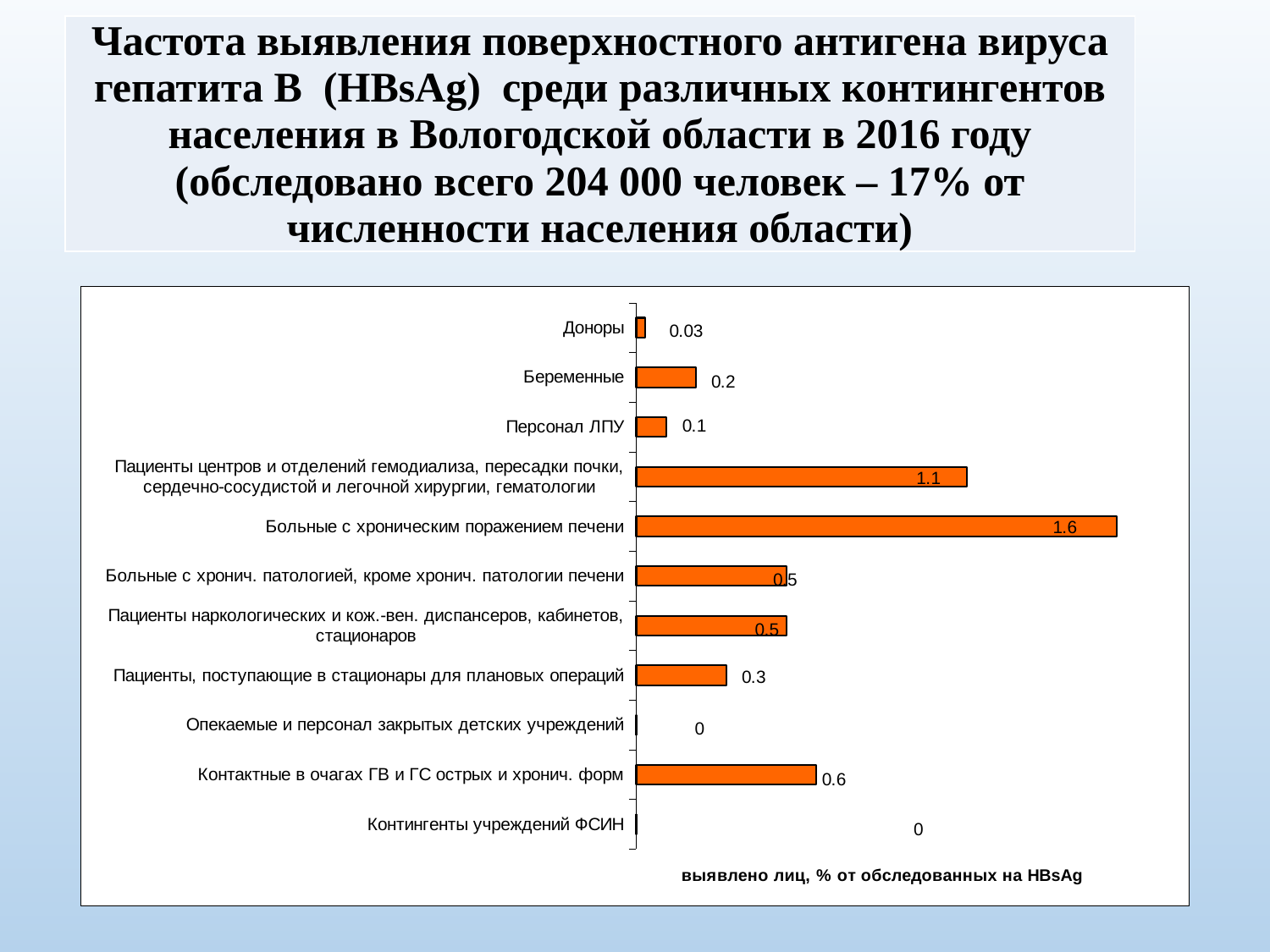

| Частота выявления поверхностного антигена вируса гепатита В (HBsAg) среди различных контингентов населения в Вологодской области в 2016 году (обследовано всего 204 000 человек – 17% от численности населения области) |
| --- |

### Chart

| Category |  |
|---|---|
| Доноры | 0.030000000000000002 |
| Беременные | 0.2 |
| Персонал ЛПУ | 0.1 |
| Пациенты центров и отделений гемодиализа, пересадки почки, сердечно-сосудистой и легочной хирургии, гематологии | 1.1 |
| Больные с хроническим поражением печени | 1.6 |
| Больные с хронич. патологией, кроме хронич. патологии печени | 0.5 |
| Пациенты наркологических и кож.-вен. диспансеров, кабинетов, стационаров | 0.5 |
| Пациенты, поступающие в стационары для плановых операций | 0.30000000000000004 |
| Опекаемые и персонал закрытых детских учреждений | 0.0 |
| Контактные в очагах ГВ и ГС острых и хронич. форм | 0.6000000000000001 |
| Контингенты учреждений ФСИН | 0.0 |